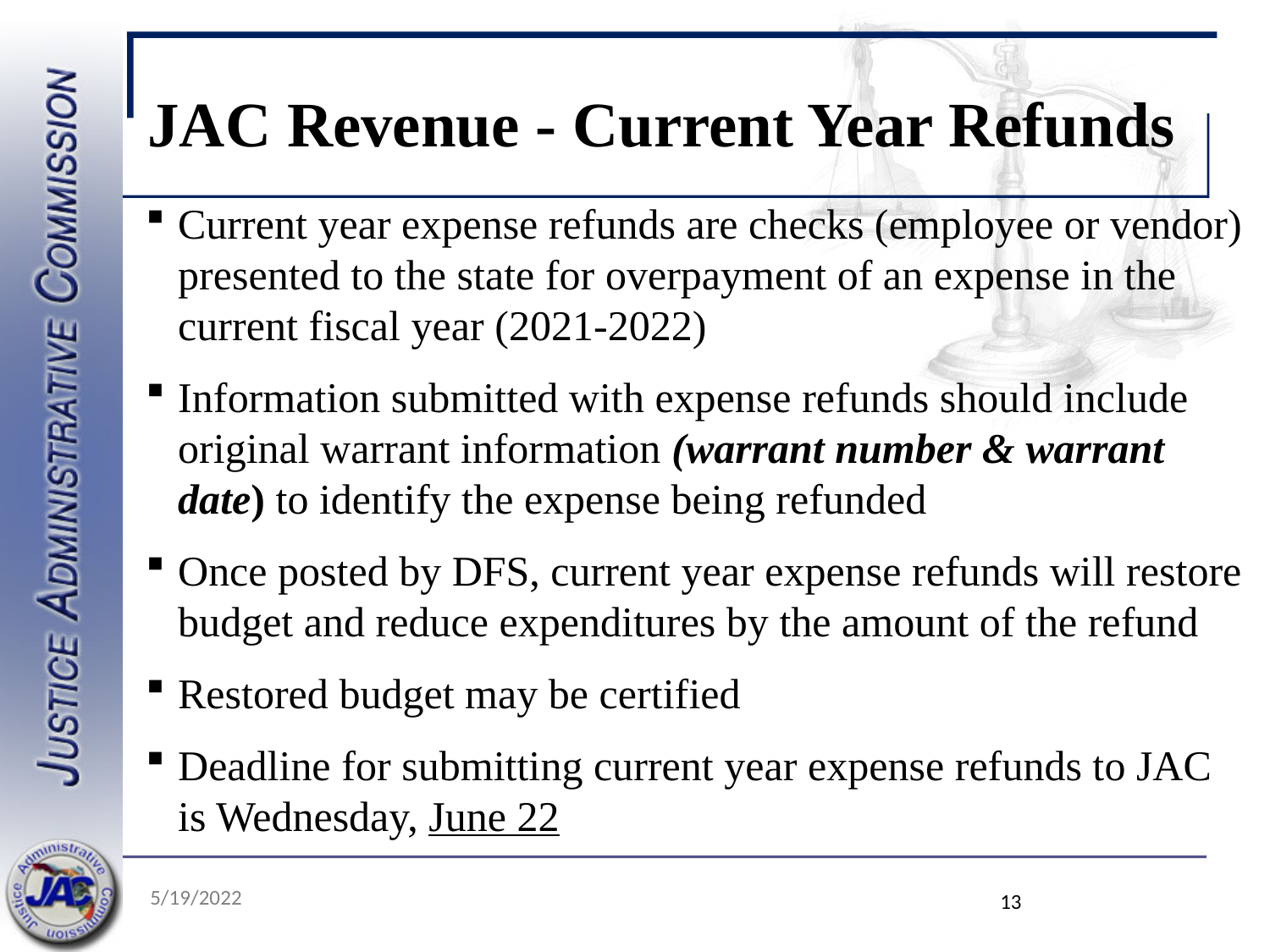

# JAC Revenue - Current Year Refunds
Current year expense refunds are checks (employee or vendor) presented to the state for overpayment of an expense in the current fiscal year (2021-2022)
Information submitted with expense refunds should include original warrant information (warrant number & warrant date) to identify the expense being refunded
Once posted by DFS, current year expense refunds will restore budget and reduce expenditures by the amount of the refund
Restored budget may be certified
Deadline for submitting current year expense refunds to JAC is Wednesday, June 22
5/19/2022
  13